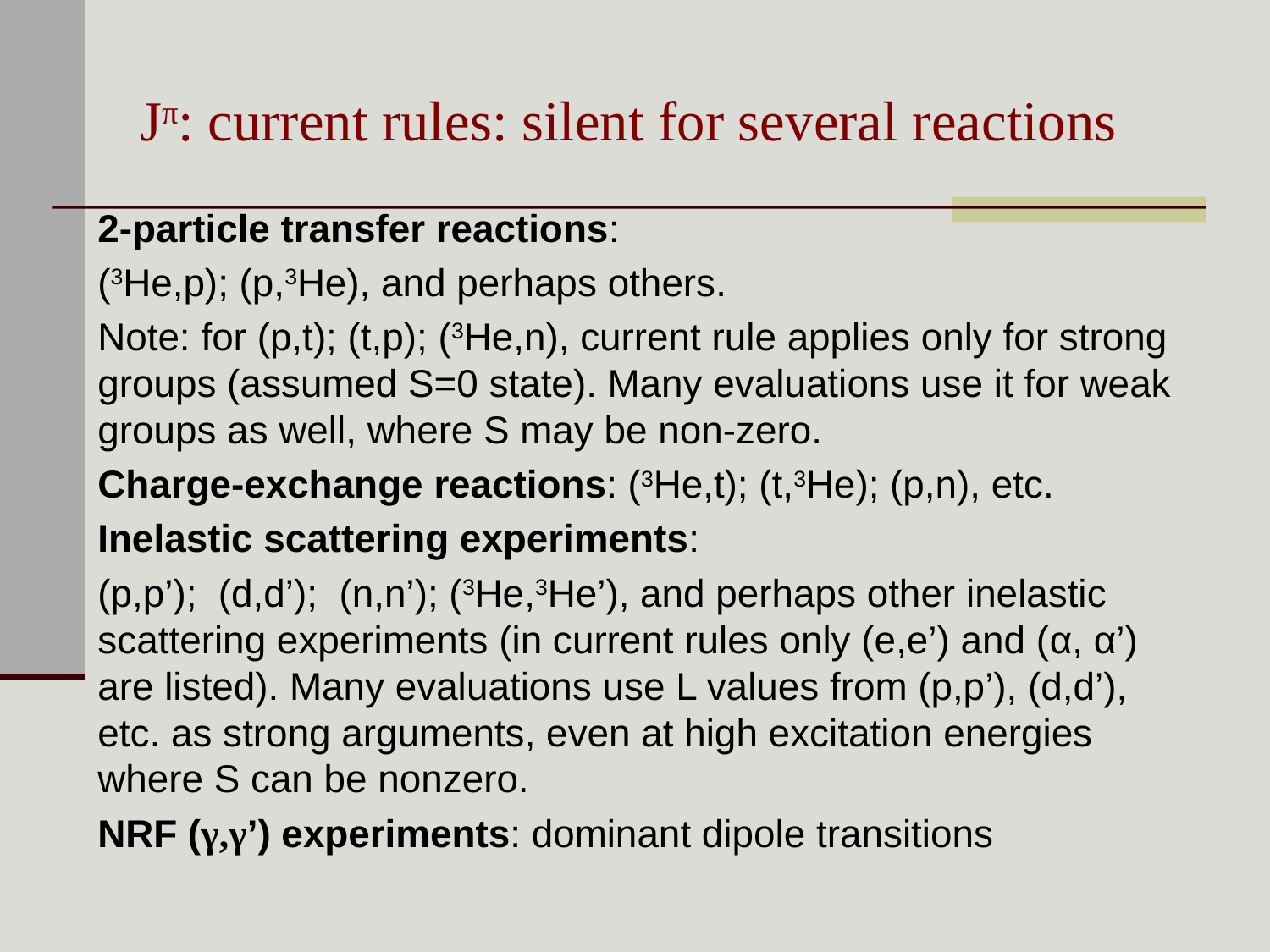

# Jπ: current rules: silent for several reactions
2-particle transfer reactions:
(3He,p); (p,3He), and perhaps others.
Note: for (p,t); (t,p); (3He,n), current rule applies only for strong groups (assumed S=0 state). Many evaluations use it for weak groups as well, where S may be non-zero.
Charge-exchange reactions: (3He,t); (t,3He); (p,n), etc.
Inelastic scattering experiments:
(p,p’);  (d,d’);  (n,n’); (3He,3He’), and perhaps other inelastic scattering experiments (in current rules only (e,e’) and (α, α’) are listed). Many evaluations use L values from (p,p’), (d,d’), etc. as strong arguments, even at high excitation energies where S can be nonzero.
NRF (γ,γ’) experiments: dominant dipole transitions